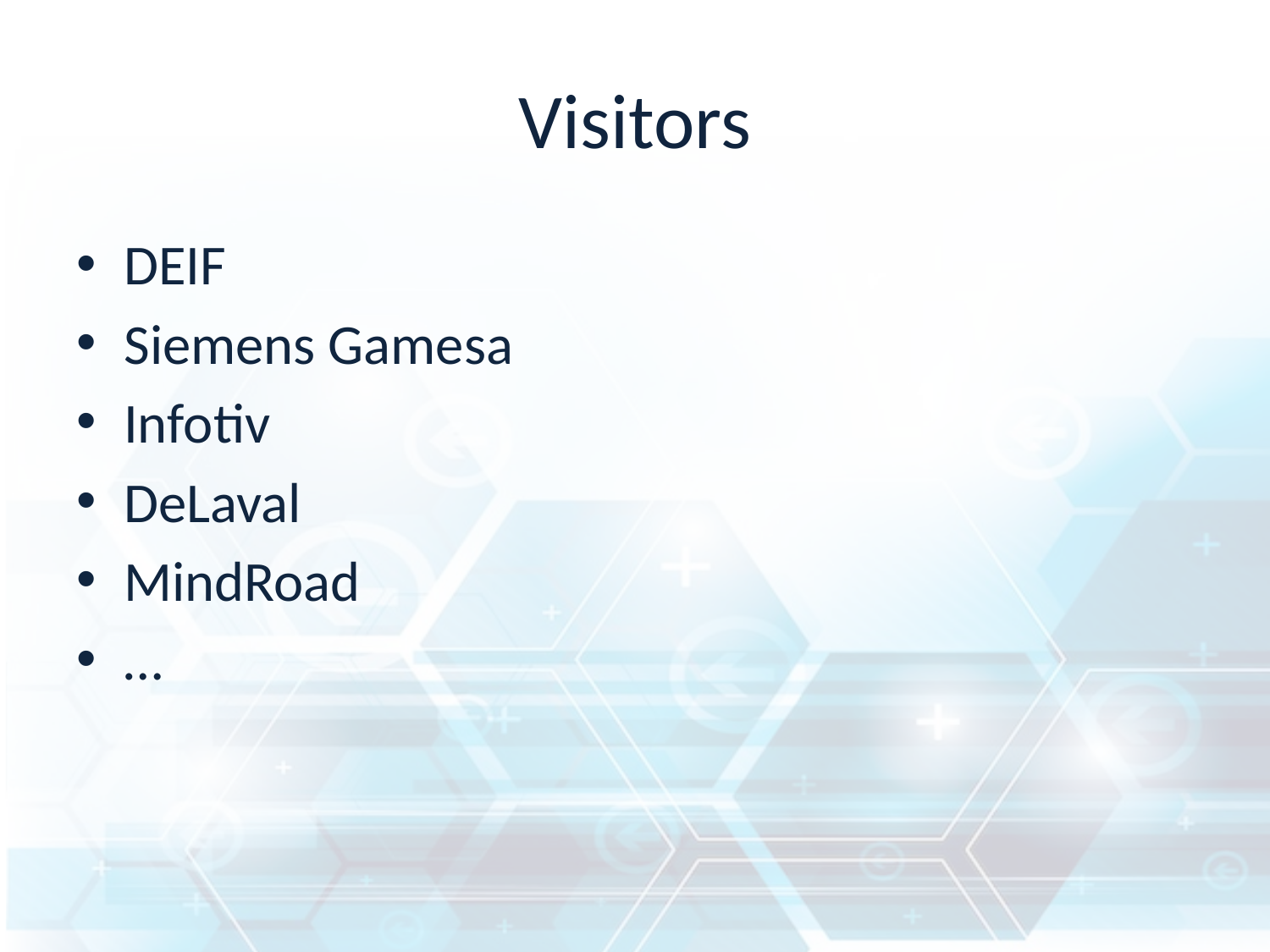

# Visitors
DEIF
Siemens Gamesa
Infotiv
DeLaval
MindRoad
…